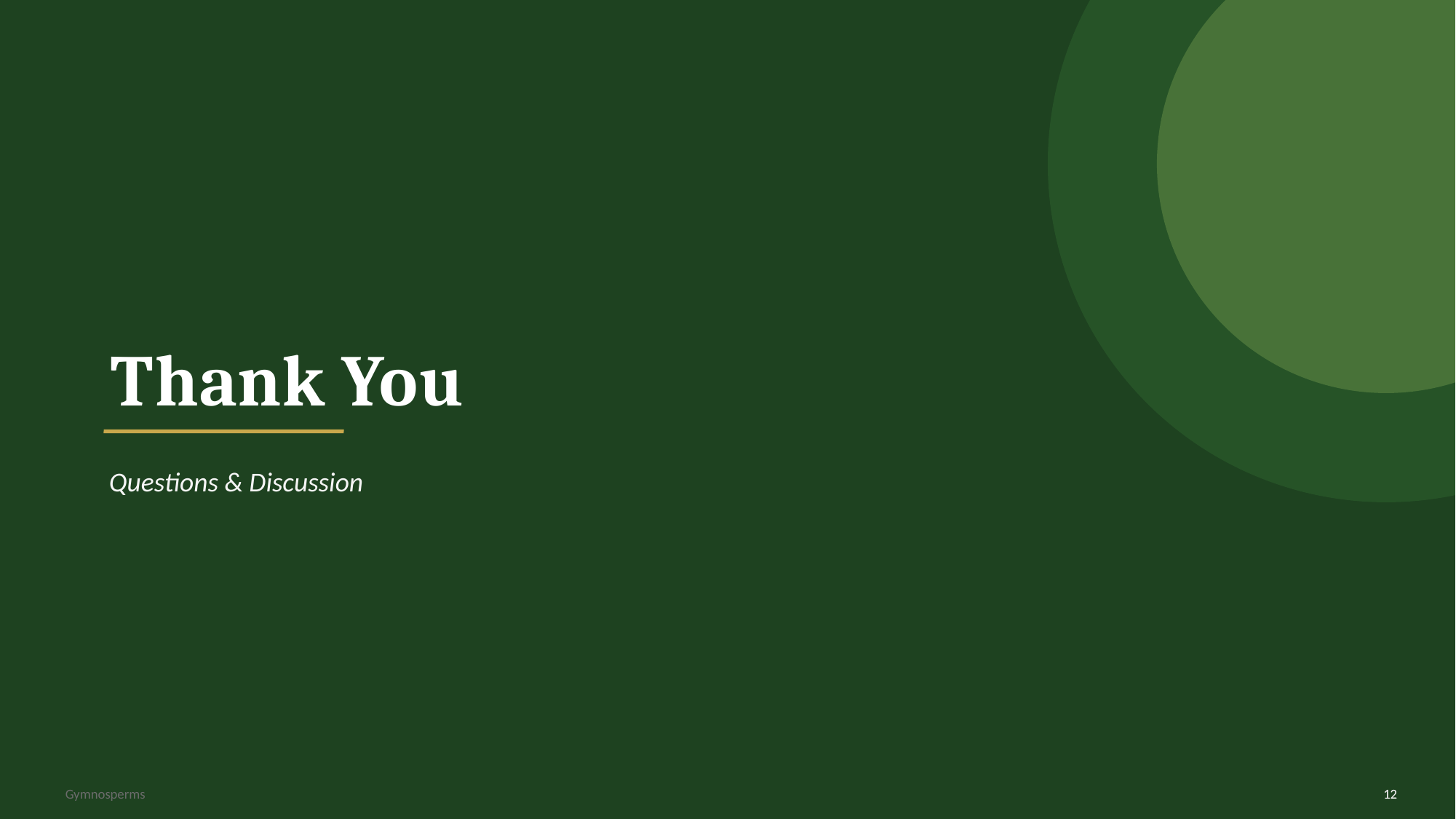

Thank You

Questions & Discussion
Gymnosperms
12
12